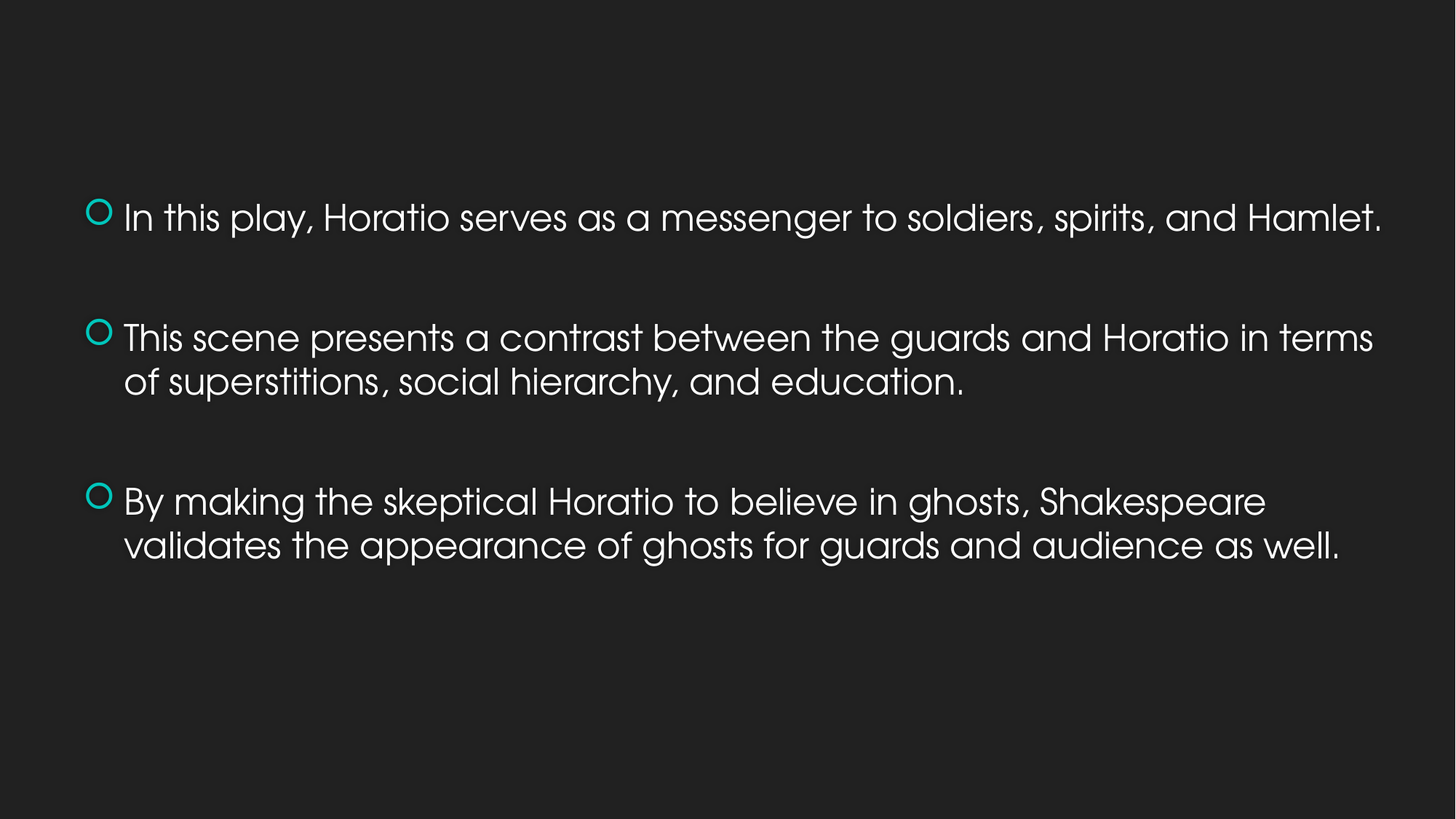

In this play, Horatio serves as a messenger to soldiers, spirits, and Hamlet.

This scene presents a contrast between the guards and Horatio in terms of superstitions, social hierarchy, and education.

By making the skeptical Horatio to believe in ghosts, Shakespeare validates the appearance of ghosts for guards and audience as well.